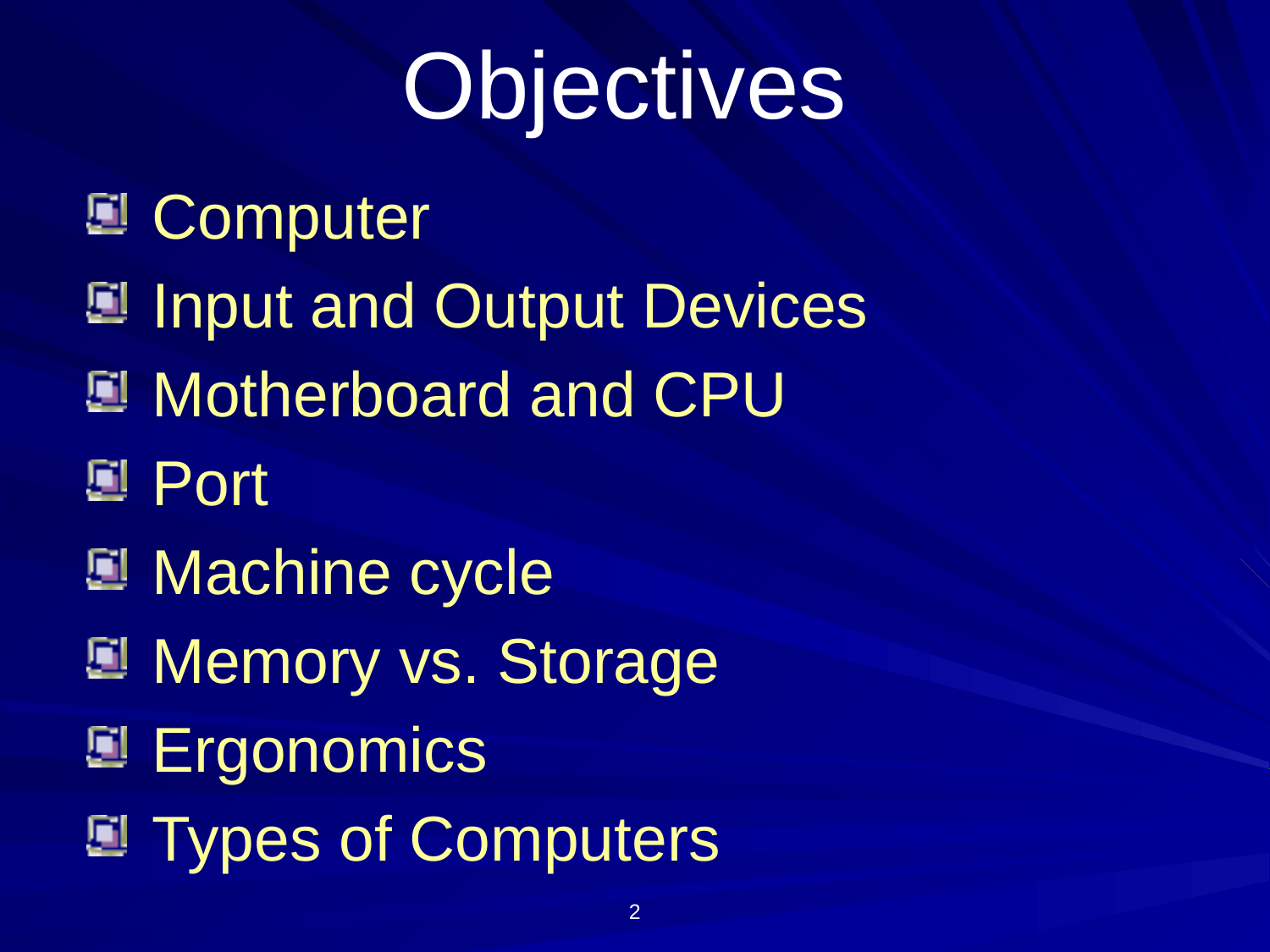

# Objectives
 Computer
 Input and Output Devices
 Motherboard and CPU
 Port
 Machine cycle
 Memory vs. Storage
 Ergonomics
 Types of Computers

2